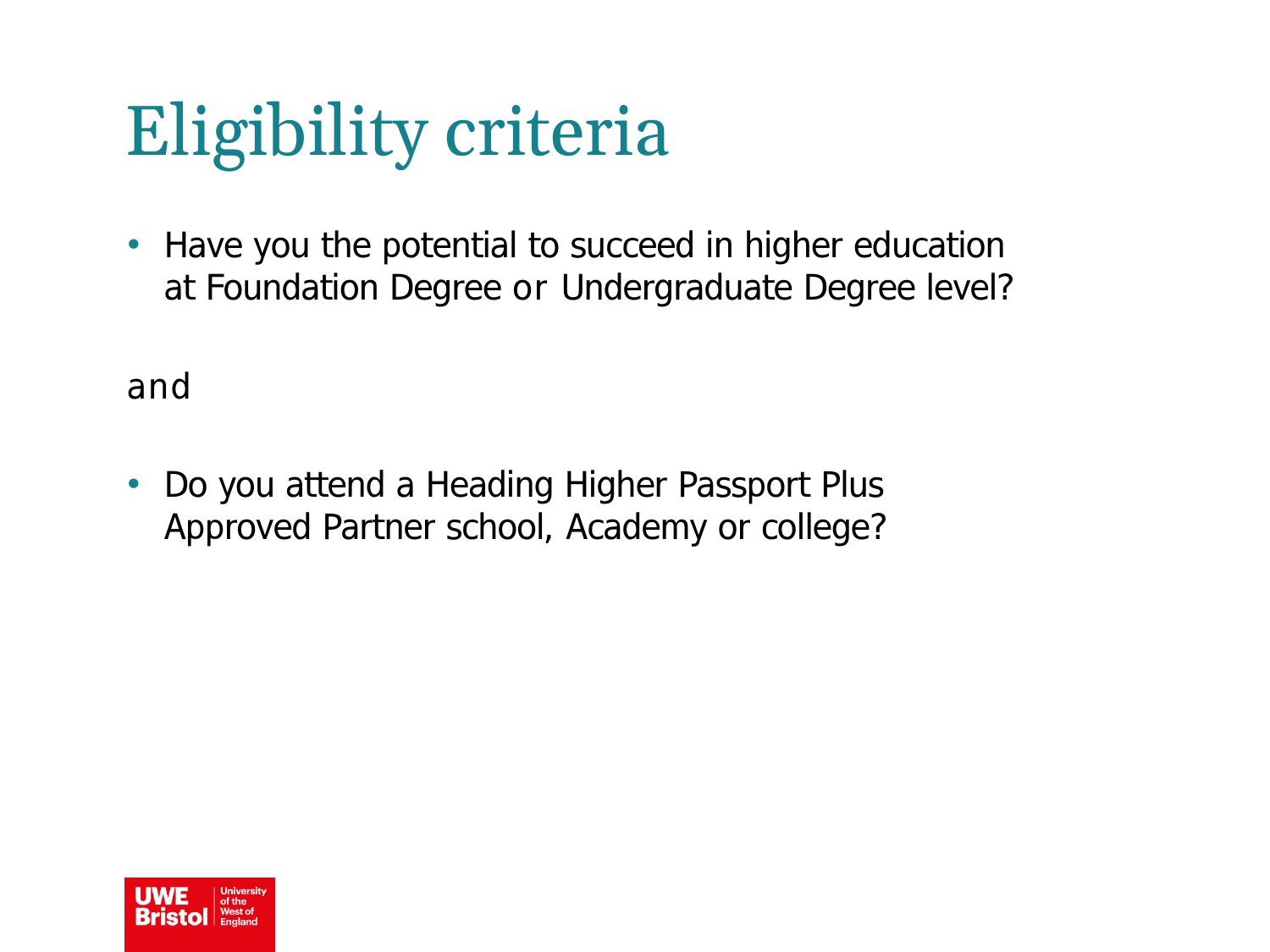

Eligibility criteria
Have you the potential to succeed in higher education at Foundation Degree or Undergraduate Degree level?

and

Do you attend a Heading Higher Passport Plus Approved Partner school, Academy or college?